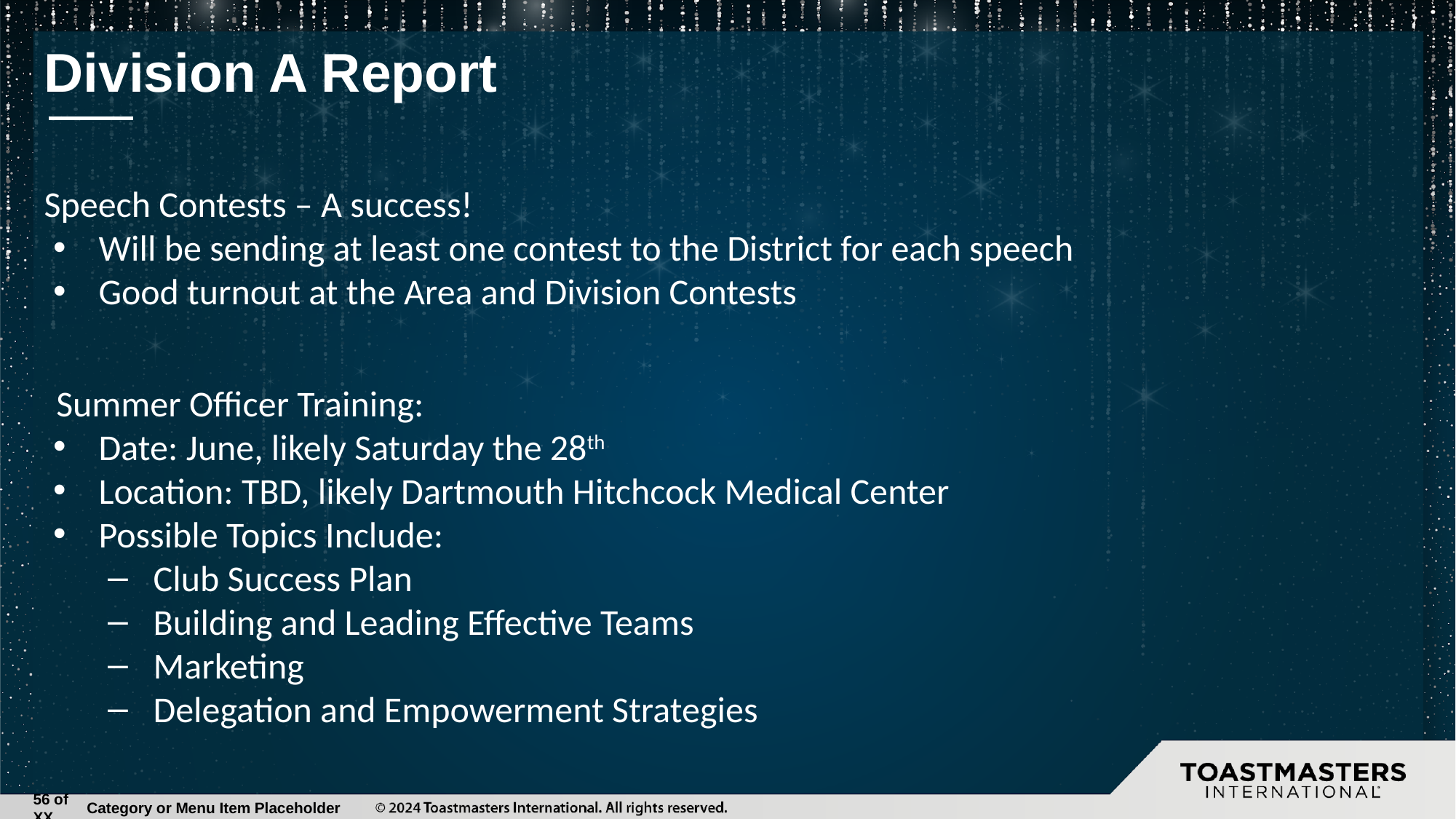

# Division A Report
Speech Contests – A success!
Will be sending at least one contest to the District for each speech
Good turnout at the Area and Division Contests

Summer Officer Training:
Date: June, likely Saturday the 28th
Location: TBD, likely Dartmouth Hitchcock Medical Center
Possible Topics Include:
Club Success Plan
Building and Leading Effective Teams
Marketing
Delegation and Empowerment Strategies
56 of XX
Category or Menu Item Placeholder